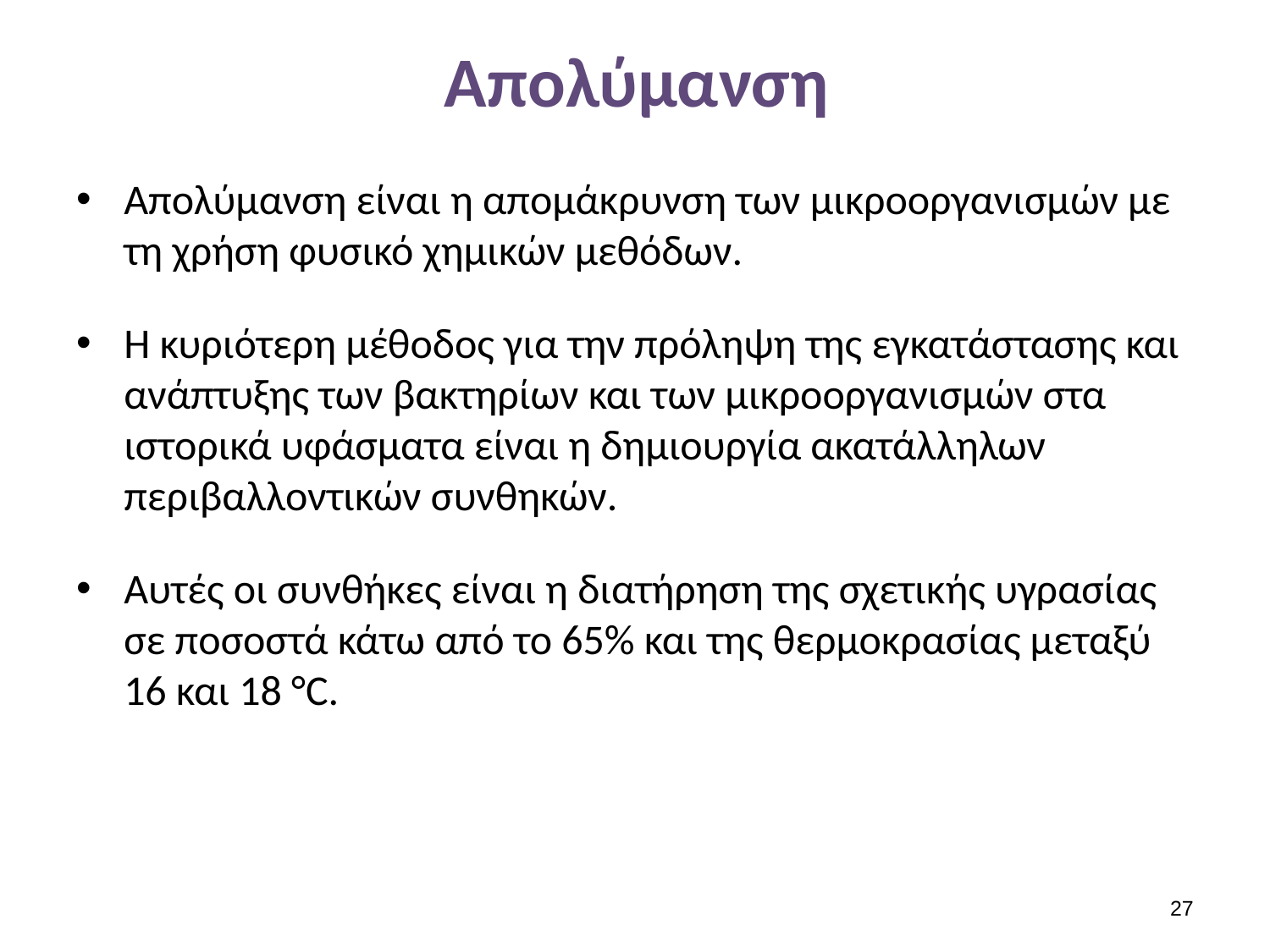

# Απολύμανση
Απολύμανση είναι η απομάκρυνση των μικροοργανισμών με τη χρήση φυσικό χημικών μεθόδων.
Η κυριότερη μέθοδος για την πρόληψη της εγκατάστασης και ανάπτυξης των βακτηρίων και των μικροοργανισμών στα ιστορικά υφάσματα είναι η δημιουργία ακατάλληλων περιβαλλοντικών συνθηκών.
Αυτές οι συνθήκες είναι η διατήρηση της σχετικής υγρασίας σε ποσοστά κάτω από το 65% και της θερμοκρασίας μεταξύ 16 και 18 °C.

27